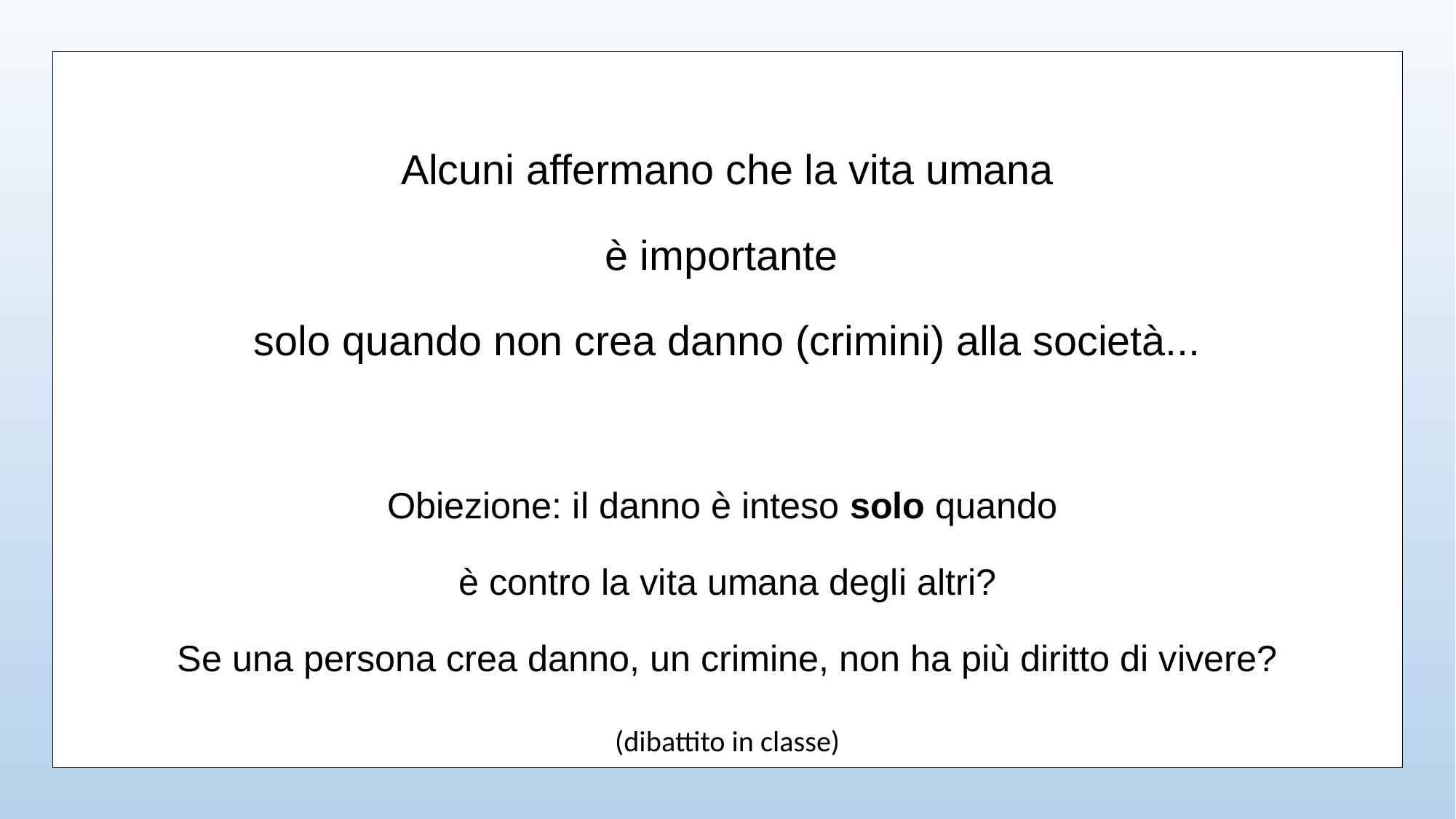

Alcuni affermano che la vita umana
è importante
solo quando non crea danno (crimini) alla società...

Obiezione: il danno è inteso solo quando
è contro la vita umana degli altri?
Se una persona crea danno, un crimine, non ha più diritto di vivere?

(dibattito in classe)